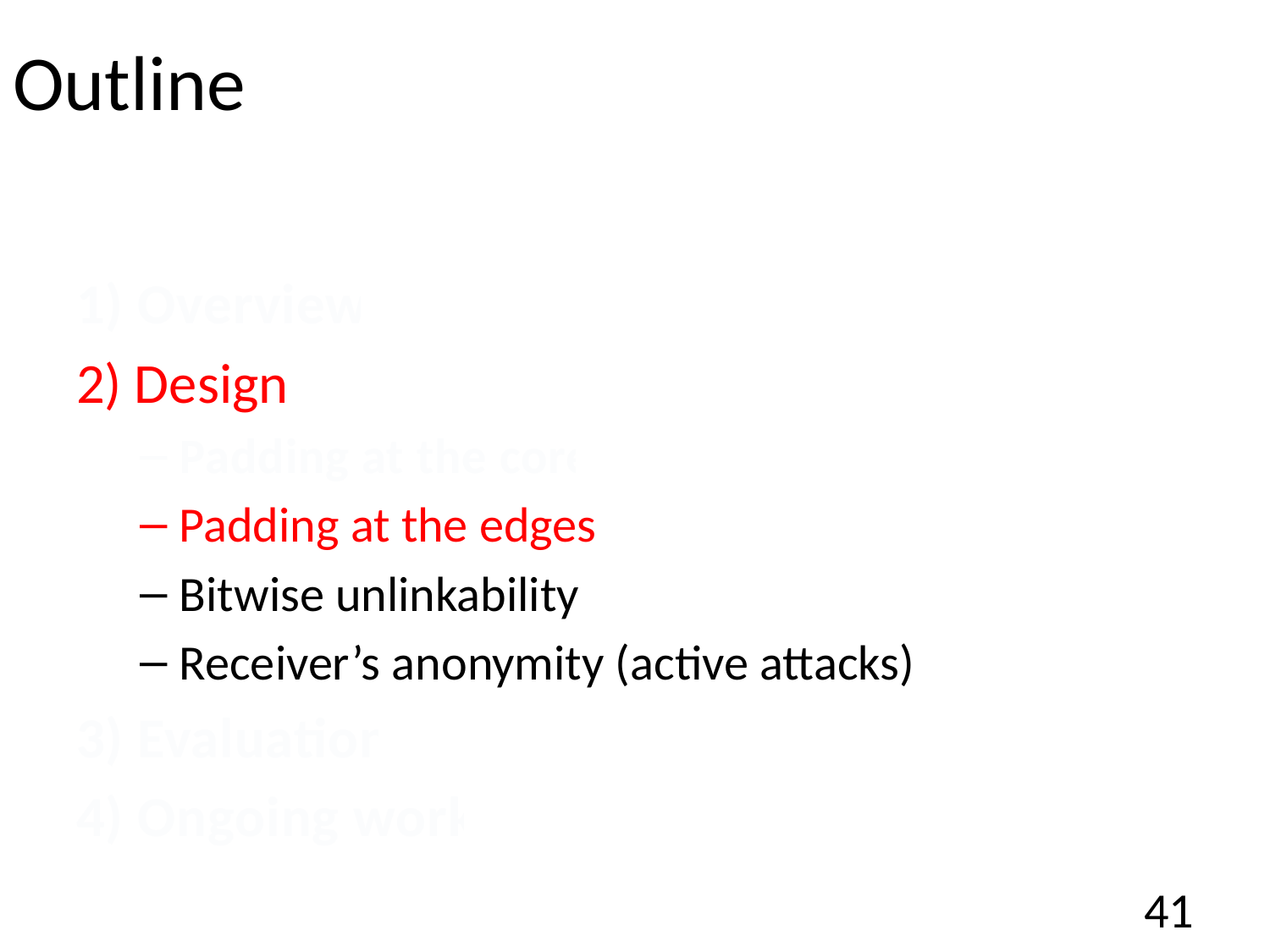

# Outline
1) Overview
2) Design
Padding at the core
Padding at the edges
Bitwise unlinkability
Receiver’s anonymity (active attacks)
3) Evaluation
4) Ongoing work
41